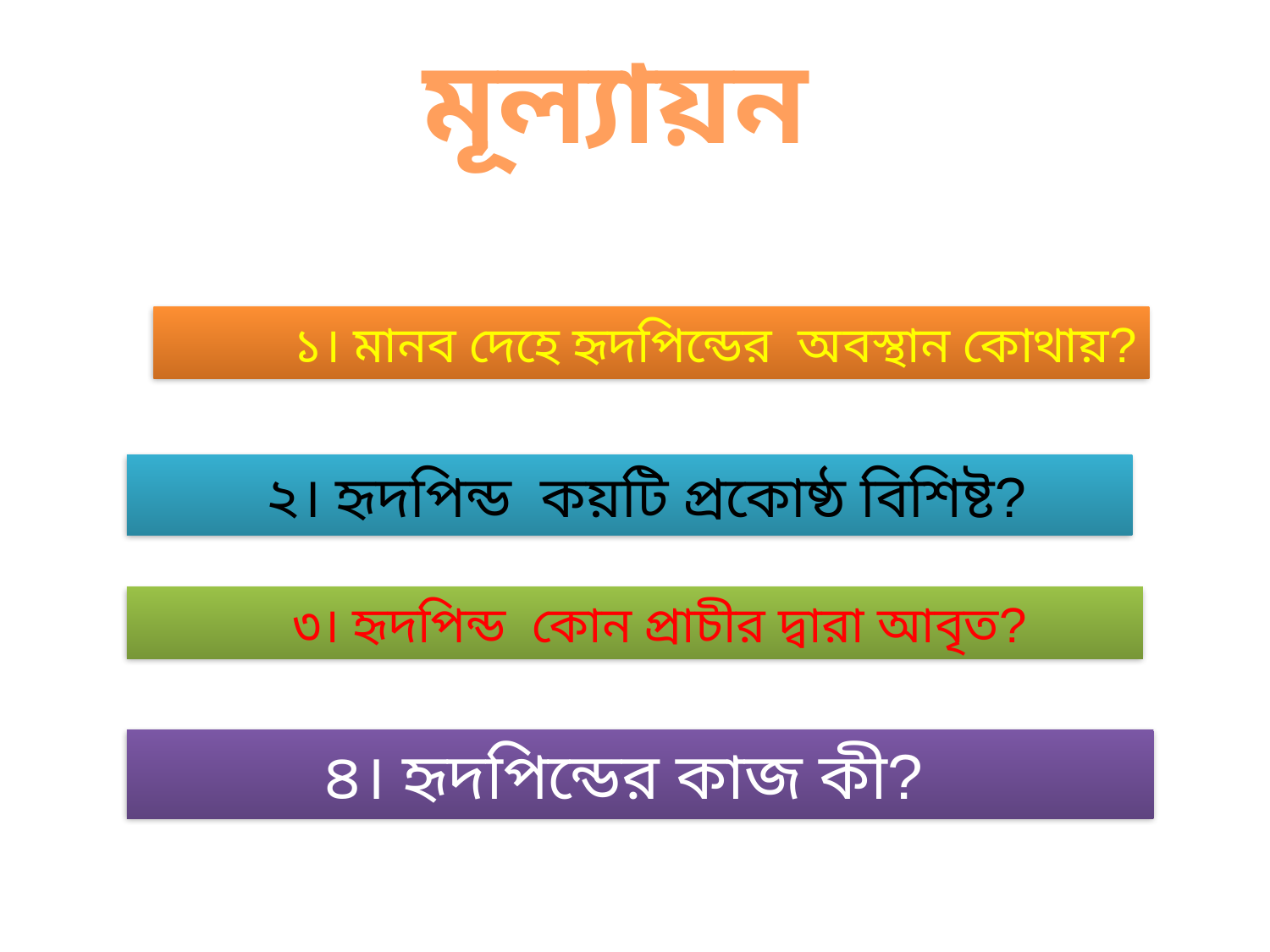

মূল্যায়ন
#
	১। মানব দেহে হৃদপিন্ডের  অবস্থান কোথায়?
	২। হৃদপিন্ড  কয়টি প্রকোষ্ঠ বিশিষ্ট?
   	  ৩। হৃদপিন্ড  কোন প্রাচীর দ্বারা আবৃত?
	       ৪। হৃদপিন্ডের কাজ কী?